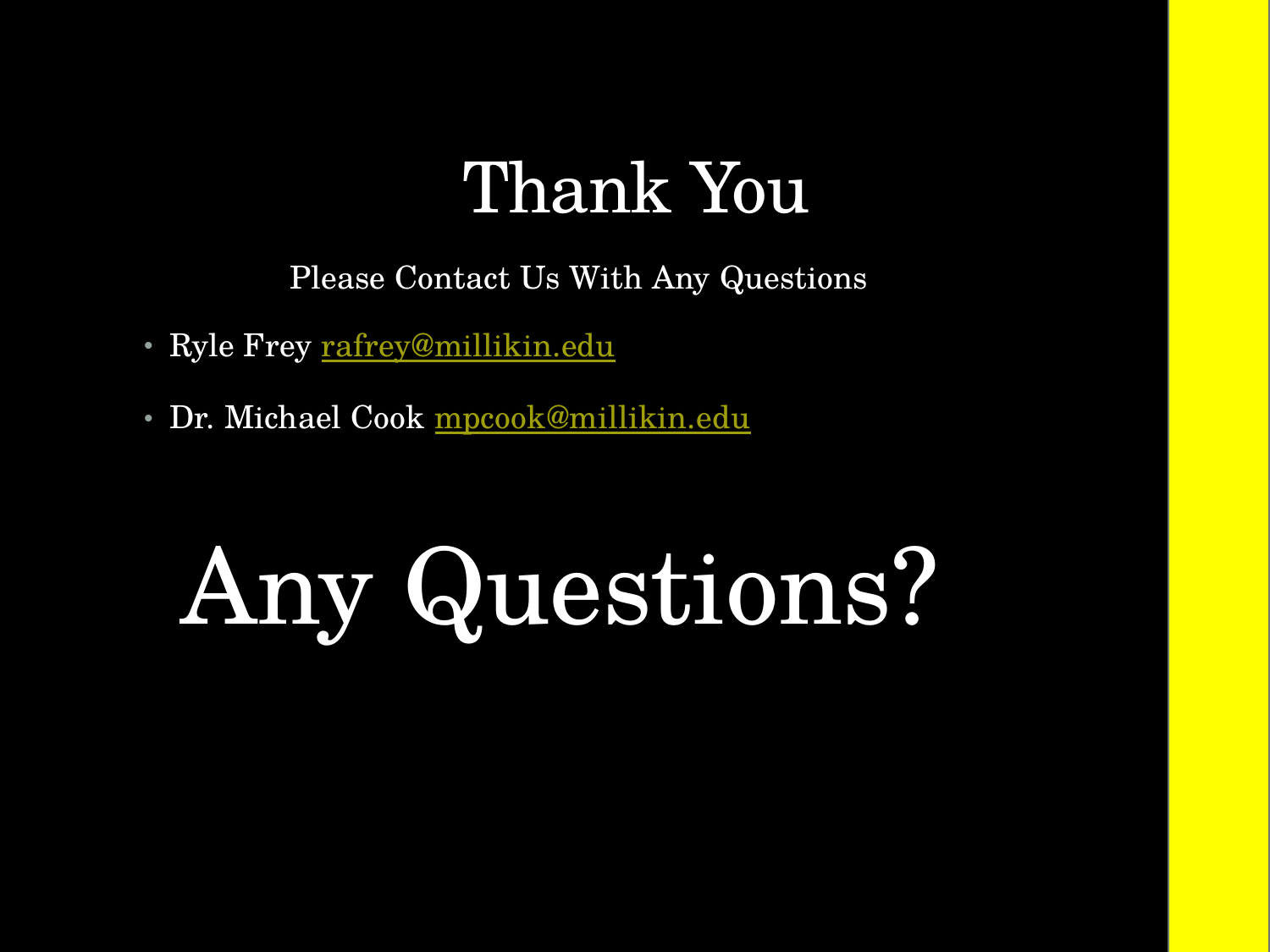

# Thank You
Please Contact Us With Any Questions
Ryle Frey rafrey@millikin.edu
Dr. Michael Cook mpcook@millikin.edu

Any Questions?